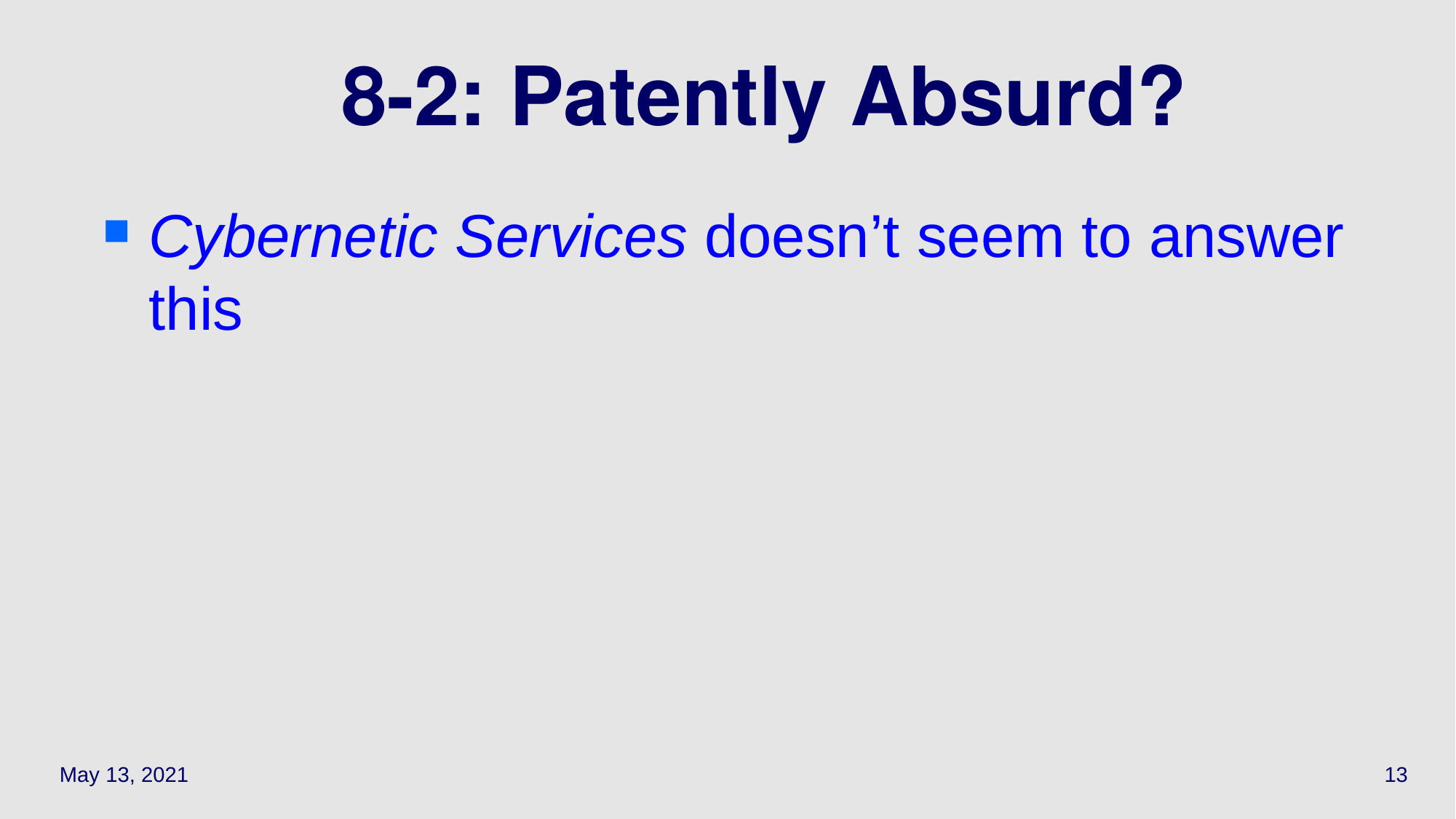

Cybernetic Services doesn’t seem to answer this
# 8‑2: Patently Absurd?
May 13, 2021
13